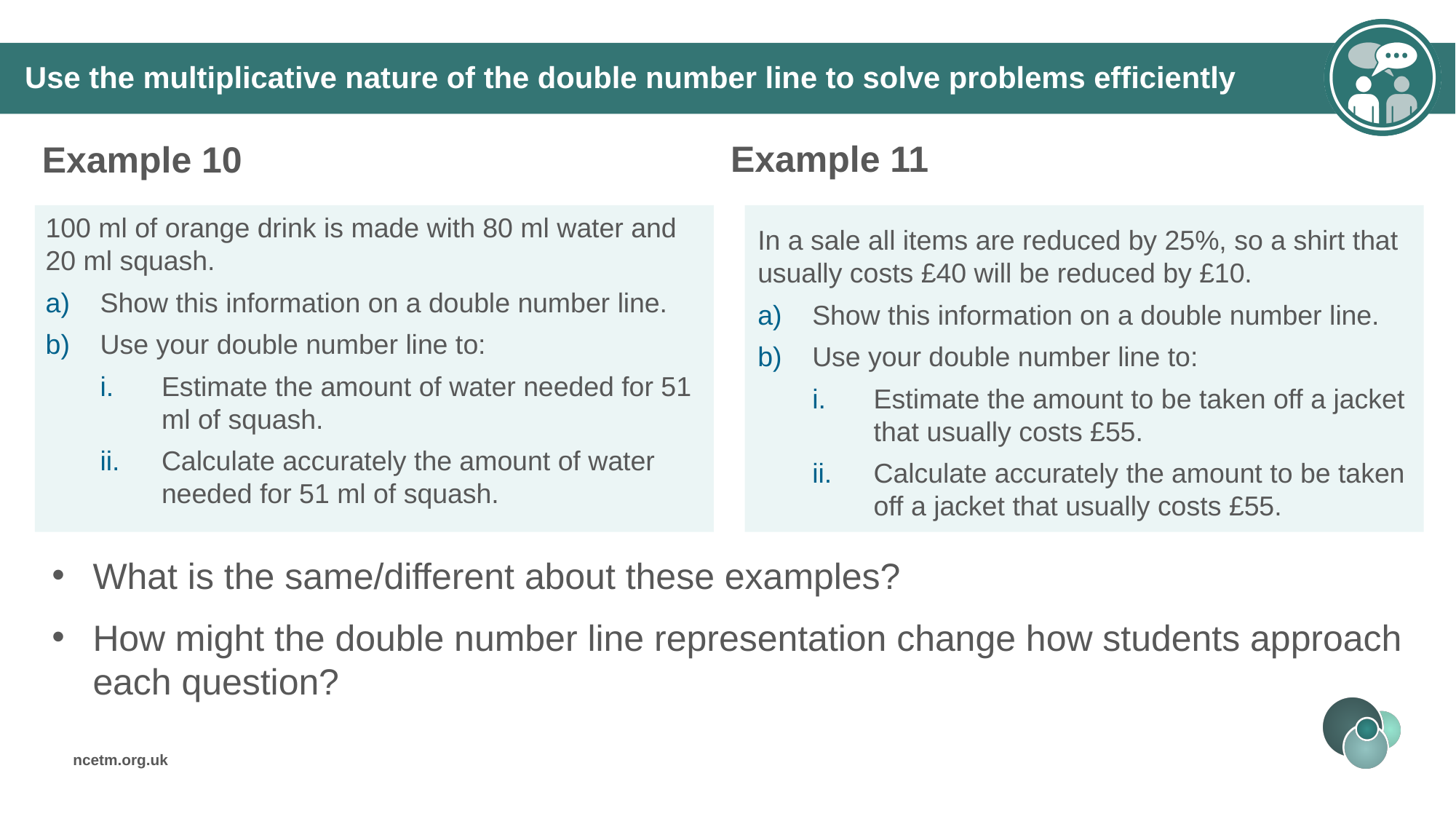

# Use the multiplicative nature of the double number line to solve problems efficiently
Example 11
Example 10

100 ml of orange drink is made with 80 ml water and 20 ml squash.
Show this information on a double number line.
Use your double number line to:
Estimate the amount of water needed for 51 ml of squash.
Calculate accurately the amount of water needed for 51 ml of squash.

In a sale all items are reduced by 25%, so a shirt that usually costs £40 will be reduced by £10.
Show this information on a double number line.
Use your double number line to:
Estimate the amount to be taken off a jacket that usually costs £55.
Calculate accurately the amount to be taken off a jacket that usually costs £55.
What is the same/different about these examples?
How might the double number line representation change how students approach each question?